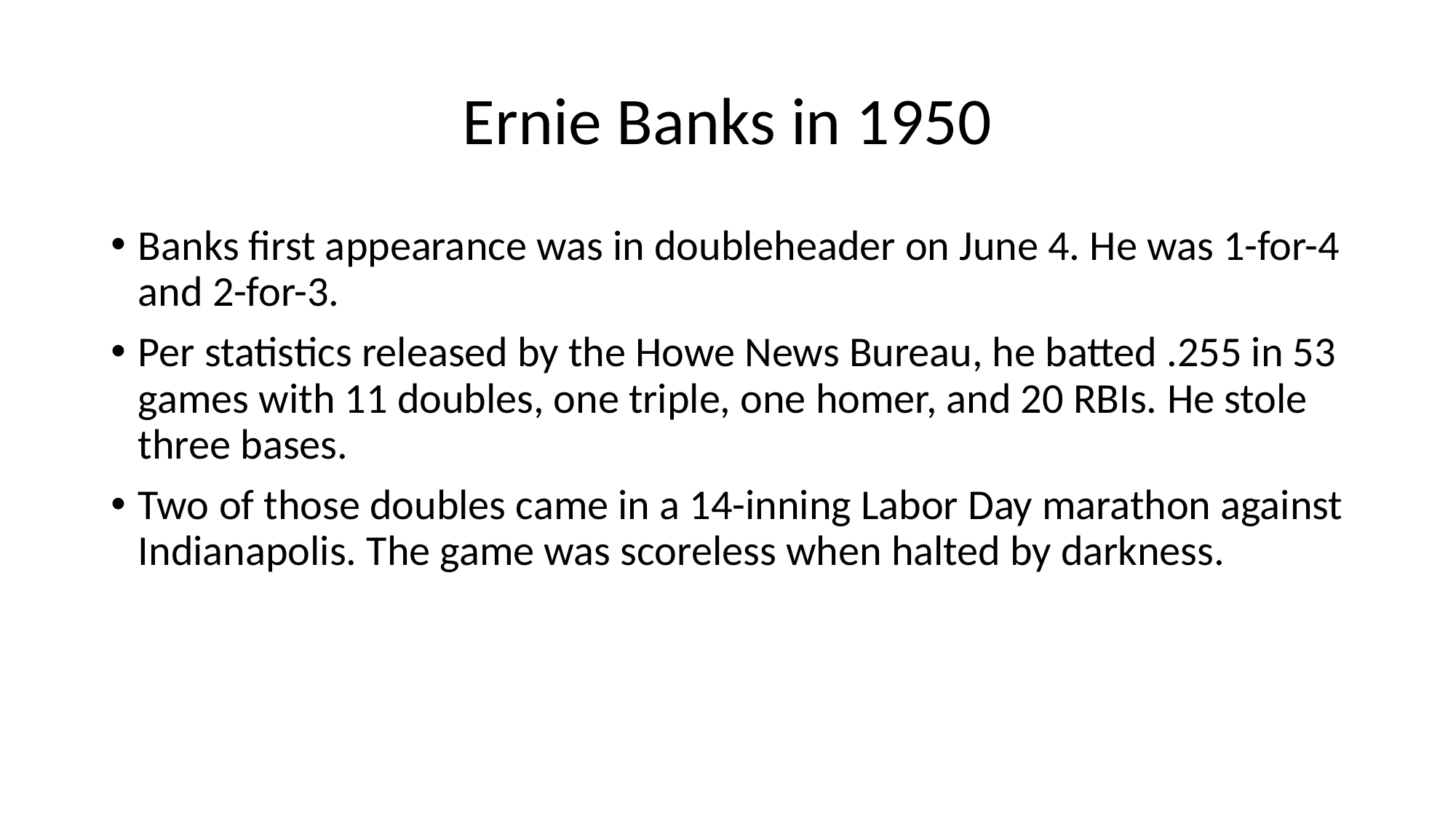

# Ernie Banks in 1950
Banks first appearance was in doubleheader on June 4. He was 1-for-4 and 2-for-3.
Per statistics released by the Howe News Bureau, he batted .255 in 53 games with 11 doubles, one triple, one homer, and 20 RBIs. He stole three bases.
Two of those doubles came in a 14-inning Labor Day marathon against Indianapolis. The game was scoreless when halted by darkness.